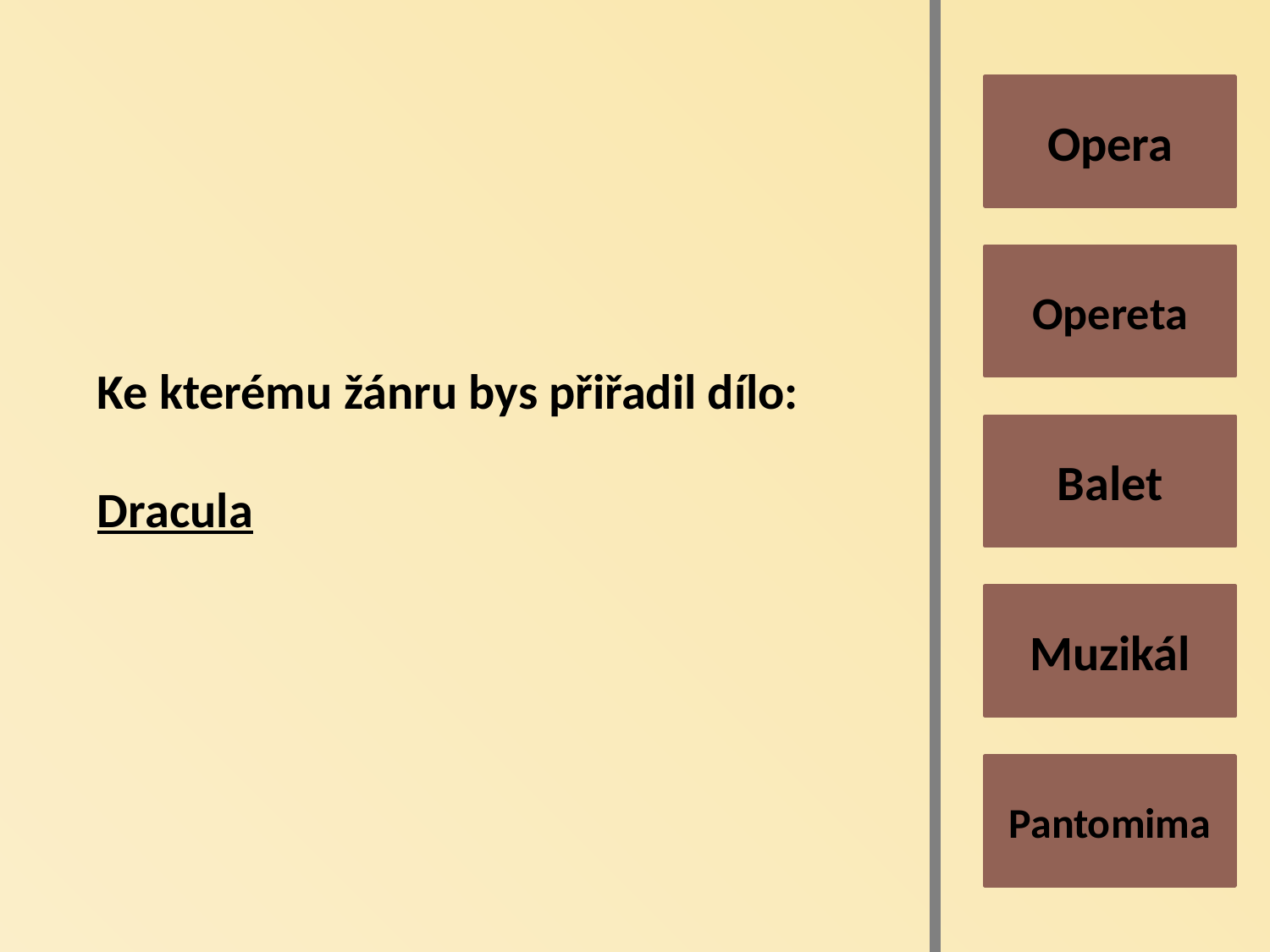

Opera
Opereta
Ke kterému žánru bys přiřadil dílo:

Dracula
Balet
Muzikál
Pantomima